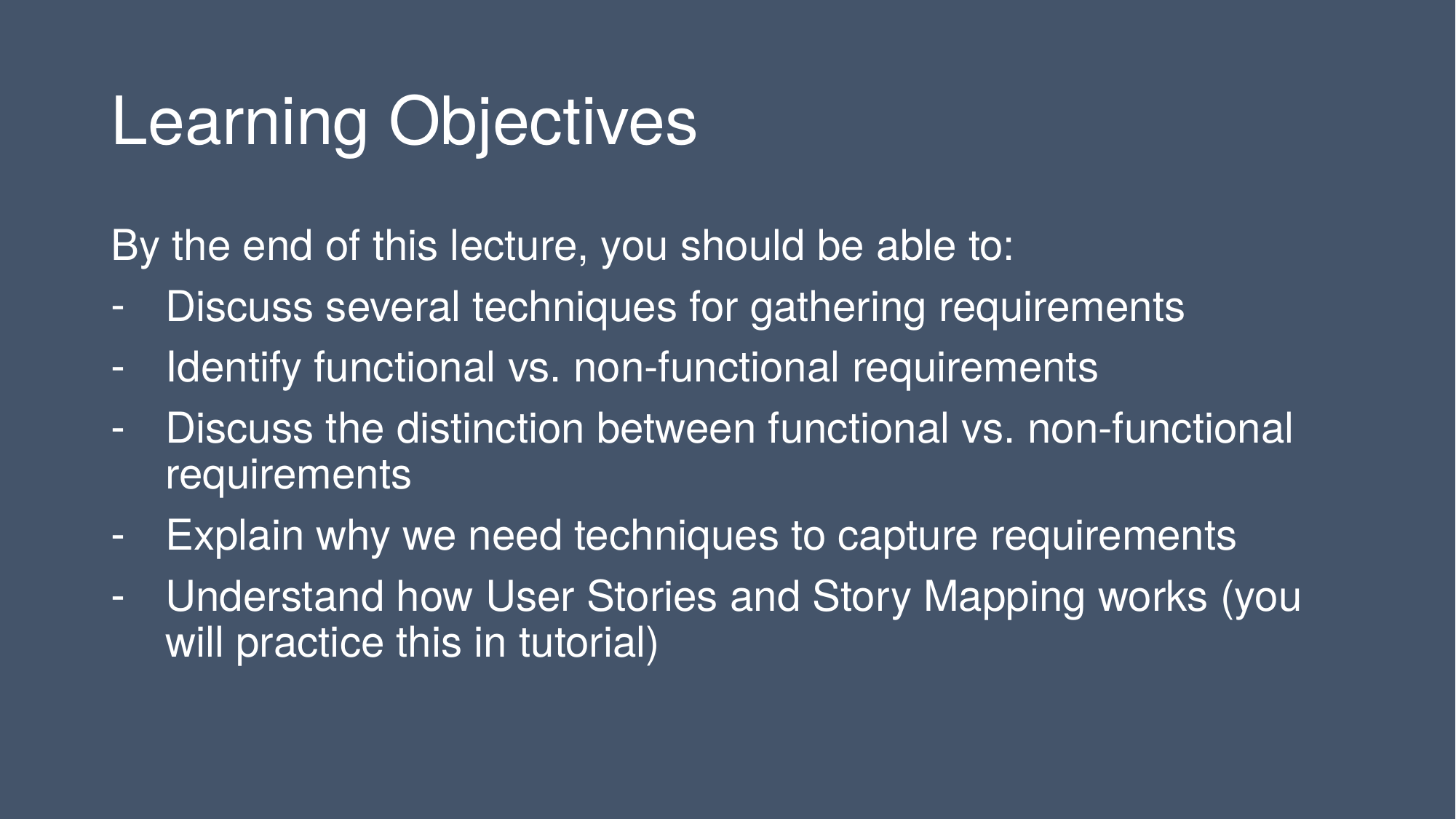

# Learning Objectives
By the end of this lecture, you should be able to:
Discuss several techniques for gathering requirements
Identify functional vs. non-functional requirements
Discuss the distinction between functional vs. non-functional requirements
Explain why we need techniques to capture requirements
Understand how User Stories and Story Mapping works (you will practice this in tutorial)